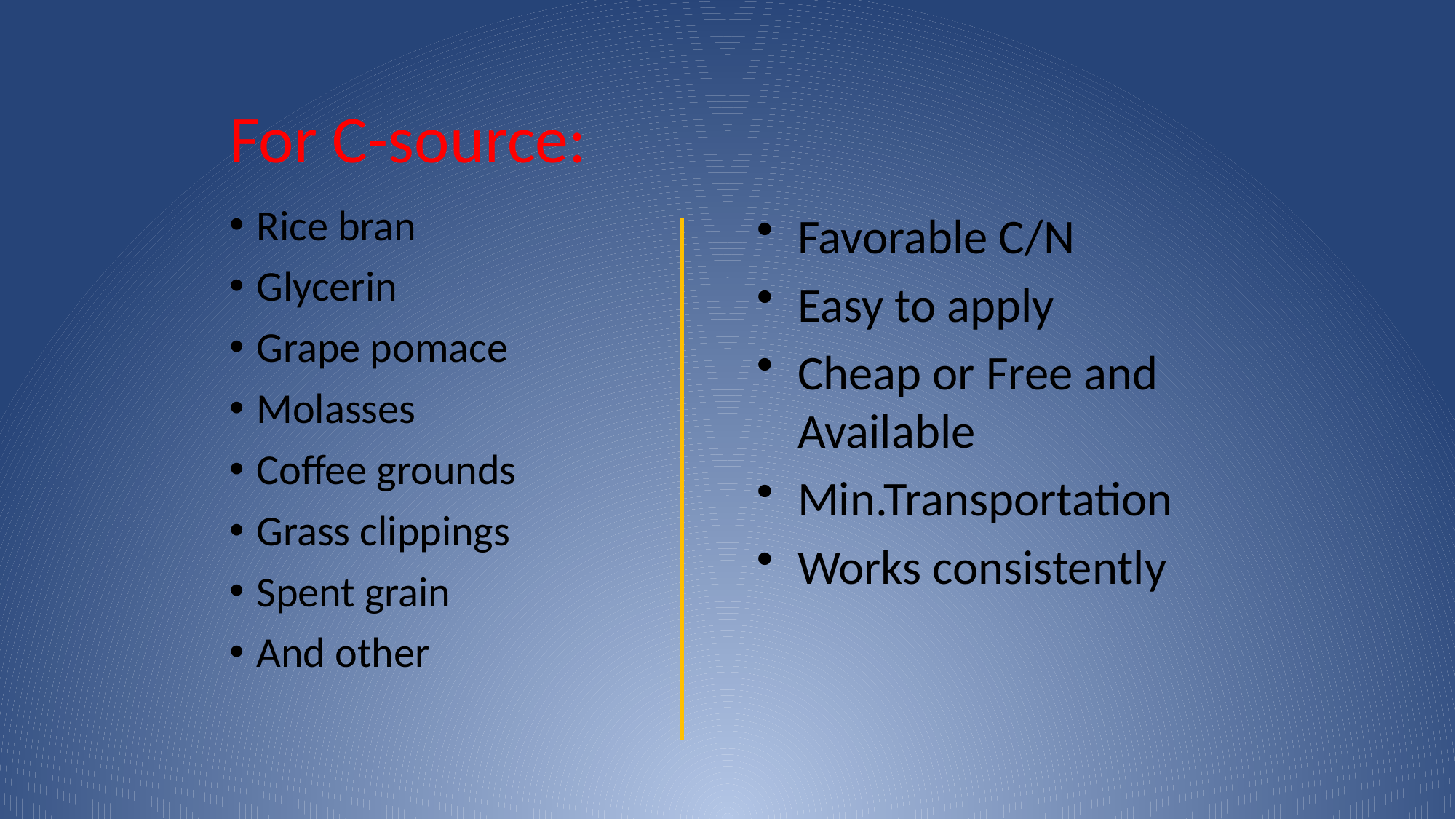

# For C-source:
Rice bran
Glycerin
Grape pomace
Molasses
Coffee grounds
Grass clippings
Spent grain
And other

Favorable C/N
Easy to apply
Cheap or Free and Available
Min.Transportation
Works consistently